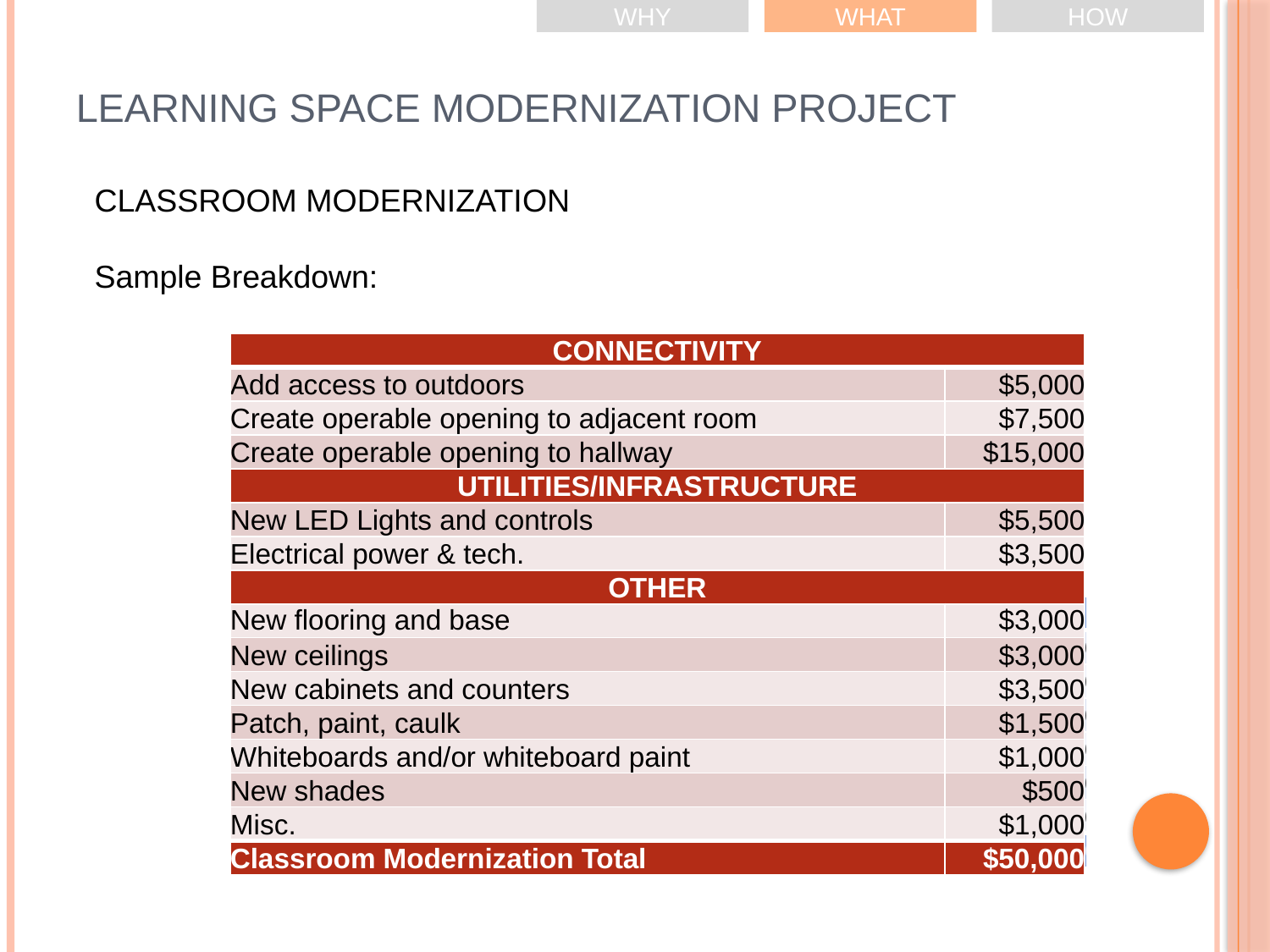

WHY
WHAT
HOW
# Learning space modernization project
Classroom Modernization

Sample Breakdown:
| CONNECTIVITY |  |
| --- | --- |
| Add access to outdoors | $5,000 |
| Create operable opening to adjacent room | $7,500 |
| Create operable opening to hallway | $15,000 |
| UTILITIES/INFRASTRUCTURE |  |
| New LED Lights and controls | $5,500 |
| Electrical power & tech. | $3,500 |
| OTHER |  |
| New flooring and base | $3,000 |
| New ceilings | $3,000 |
| New cabinets and counters | $3,500 |
| Patch, paint, caulk | $1,500 |
| Whiteboards and/or whiteboard paint | $1,000 |
| New shades | $500 |
| Misc. | $1,000 |
| Classroom Modernization Total | $50,000 |
| FURNITURE |  |  |  |
| --- | --- | --- | --- |
| Ergonomic Seating | 24 | $150 | $3,600 |
| Flexible Tables | 5 | $500 | $2,500 |
| Adjustable Height Tables | 2 | $1,200 | $2,400 |
| Mobile Whiteboards | 3 | $500 | $1,500 |
| Mobile Storage | 2 | $1,500 | $3,000 |
| Soft Seating | 1 | $2,000 | $2,000 |
| Total |  |  | $15,000 |